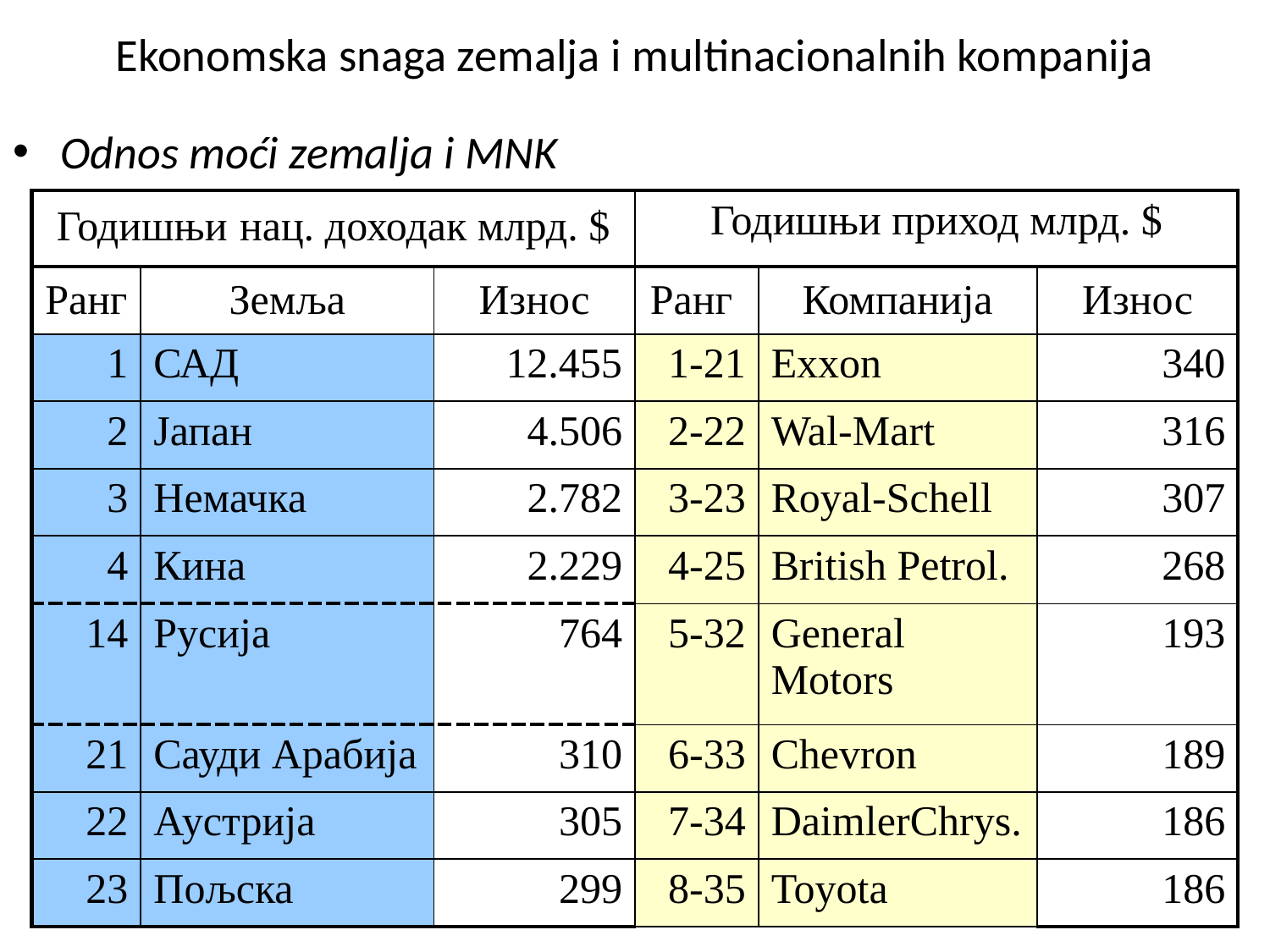

# Ekonomska snaga zemalja i multinacionalnih kompanija
Odnos moći zemalja i MNK
| Годишњи нац. доходак млрд. $ |  |  | Годишњи приход млрд. $ |  |  |
| --- | --- | --- | --- | --- | --- |
| Ранг | Земља | Износ | Ранг | Компанија | Износ |
| 1 | САД | 12.455 | 1-21 | Exxon | 340 |
| 2 | Јапан | 4.506 | 2-22 | Wal-Mart | 316 |
| 3 | Немачка | 2.782 | 3-23 | Royal-Schell | 307 |
| 4 | Кина | 2.229 | 4-25 | British Petrol. | 268 |
| 14 | Русија | 764 | 5-32 | General Motors | 193 |
| 21 | Сауди Арабија | 310 | 6-33 | Chevron | 189 |
| 22 | Аустрија | 305 | 7-34 | DaimlerChrys. | 186 |
| 23 | Пољска | 299 | 8-35 | Toyota | 186 |
68